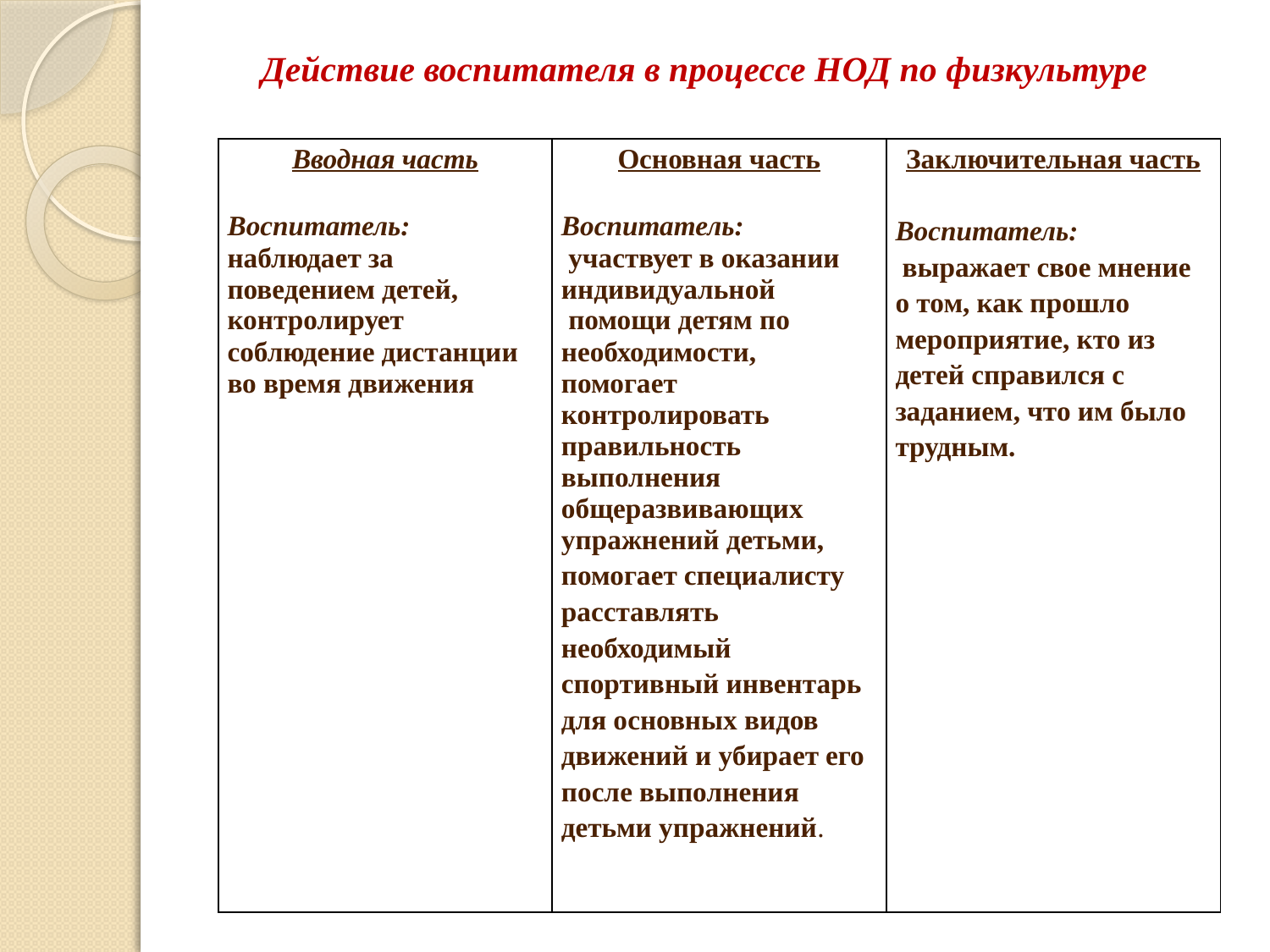

# Действие воспитателя в процессе НОД по физкультуре
| Вводная часть Воспитатель:  наблюдает за поведением детей, контролирует соблюдение дистанции во время движения | Основная часть Воспитатель:  участвует в оказании индивидуальной помощи детям по необходимости, помогает контролировать правильность выполнения общеразвивающих упражнений детьми, помогает специалисту расставлять необходимый спортивный инвентарь для основных видов движений и убирает его после выполнения детьми упражнений. | Заключительная часть Воспитатель:  выражает свое мнение о том, как прошло мероприятие, кто из детей справился с заданием, что им было трудным. |
| --- | --- | --- |